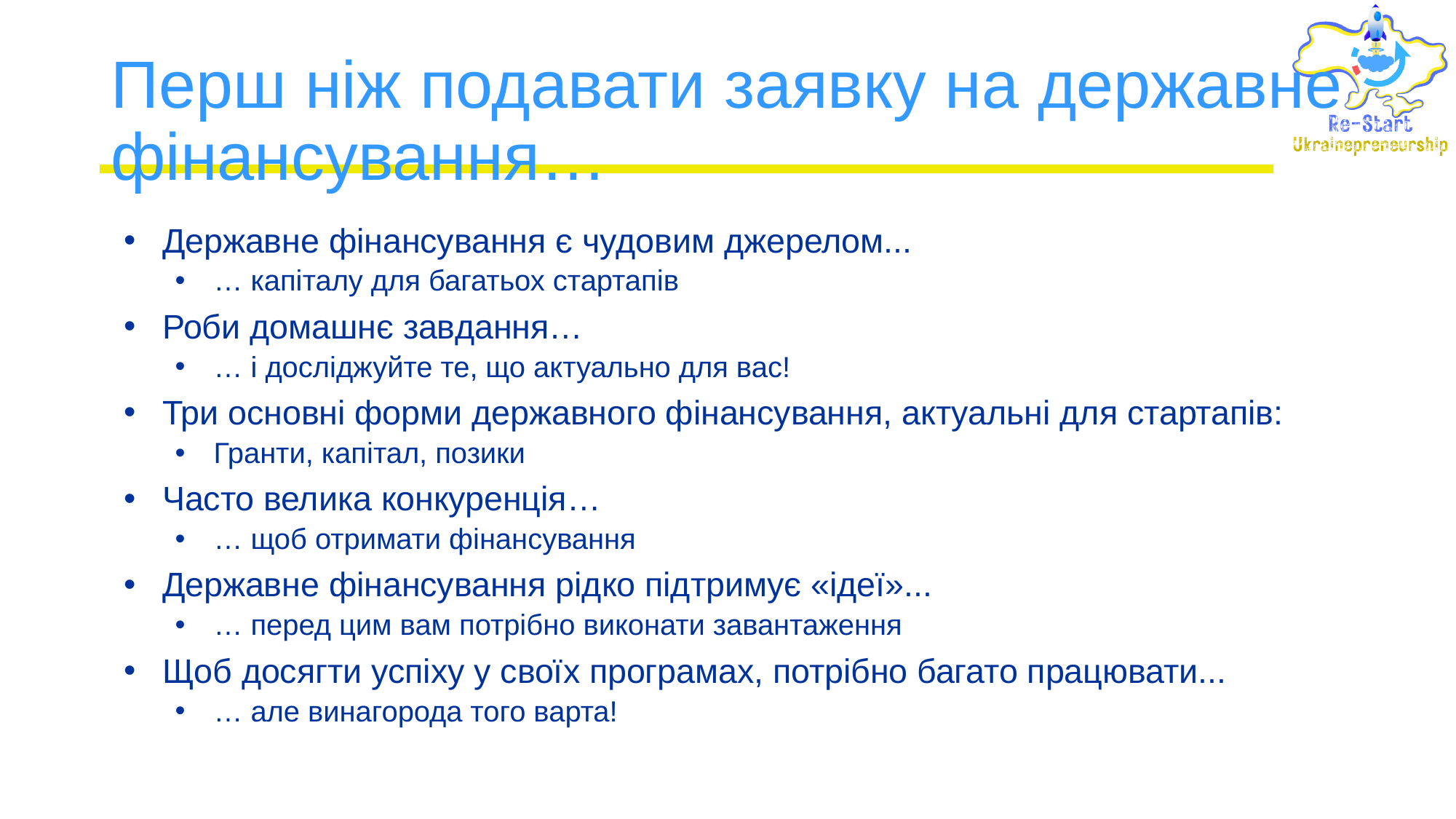

# Перш ніж подавати заявку на державне фінансування…
Державне фінансування є чудовим джерелом...
… капіталу для багатьох стартапів
Роби домашнє завдання…
… і досліджуйте те, що актуально для вас!
Три основні форми державного фінансування, актуальні для стартапів:
Гранти, капітал, позики
Часто велика конкуренція…
… щоб отримати фінансування
Державне фінансування рідко підтримує «ідеї»...
… перед цим вам потрібно виконати завантаження
Щоб досягти успіху у своїх програмах, потрібно багато працювати...
… але винагорода того варта!